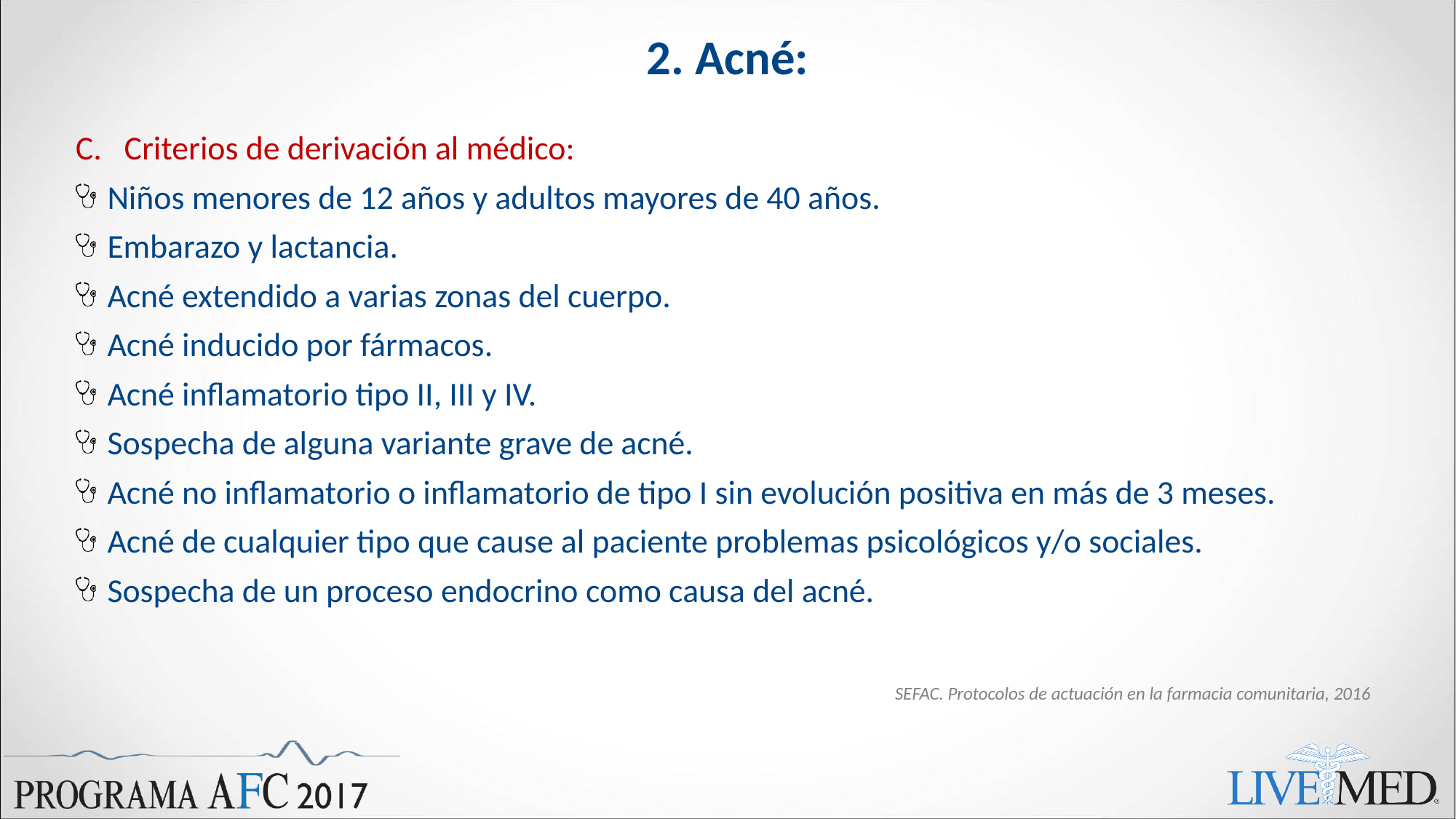

# 2. Acné:
C.   Criterios de derivación al médico:
Niños menores de 12 años y adultos mayores de 40 años.
Embarazo y lactancia.
Acné extendido a varias zonas del cuerpo.
Acné inducido por fármacos.
Acné inflamatorio tipo II, III y IV.
Sospecha de alguna variante grave de acné.
Acné no inflamatorio o inflamatorio de tipo I sin evolución positiva en más de 3 meses.
Acné de cualquier tipo que cause al paciente problemas psicológicos y/o sociales.
Sospecha de un proceso endocrino como causa del acné.

SEFAC. Protocolos de actuación en la farmacia comunitaria, 2016